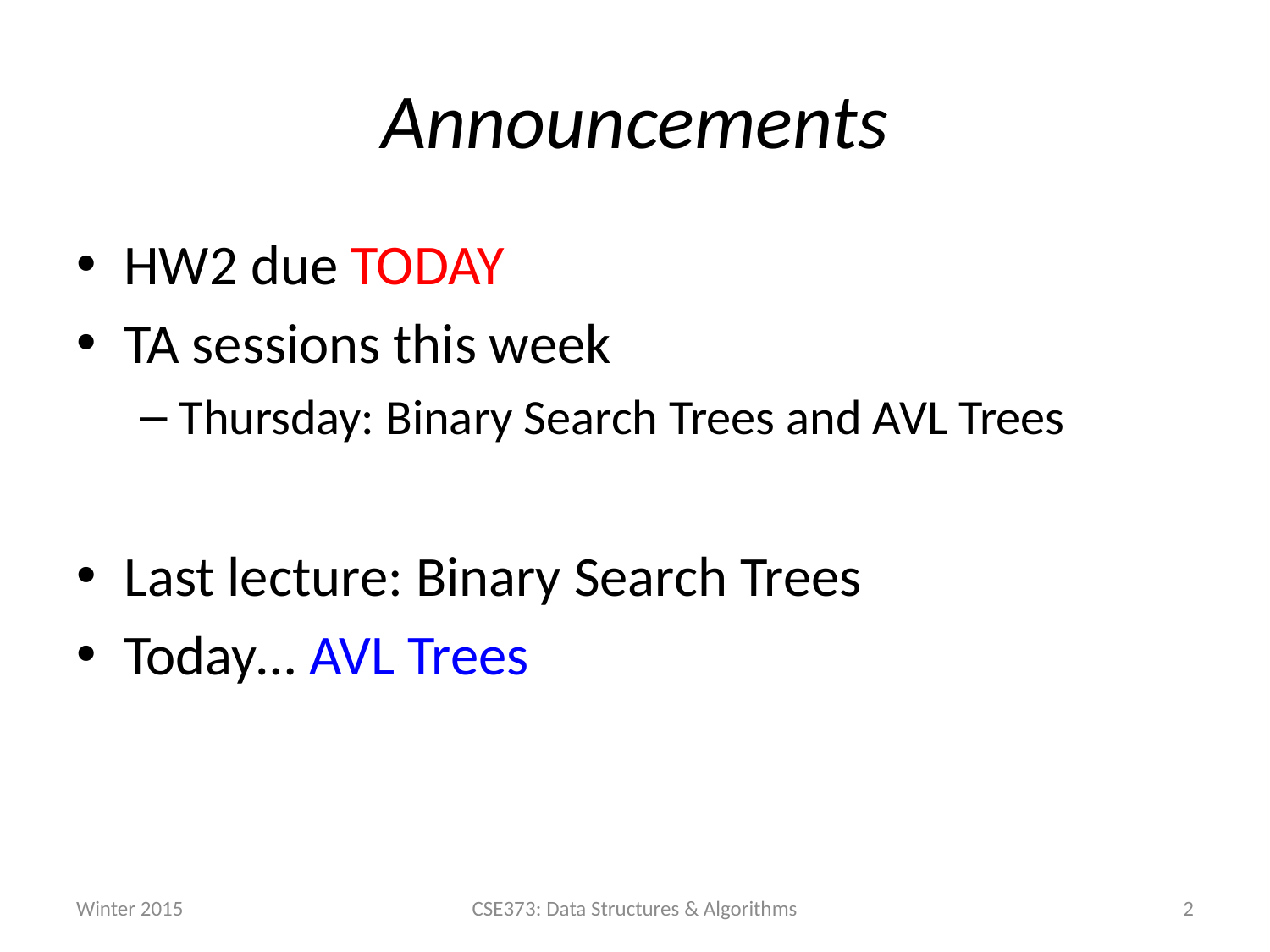

# Announcements
HW2 due TODAY
TA sessions this week
Thursday: Binary Search Trees and AVL Trees

Last lecture: Binary Search Trees
Today… AVL Trees

Winter 2015
CSE373: Data Structures & Algorithms
2